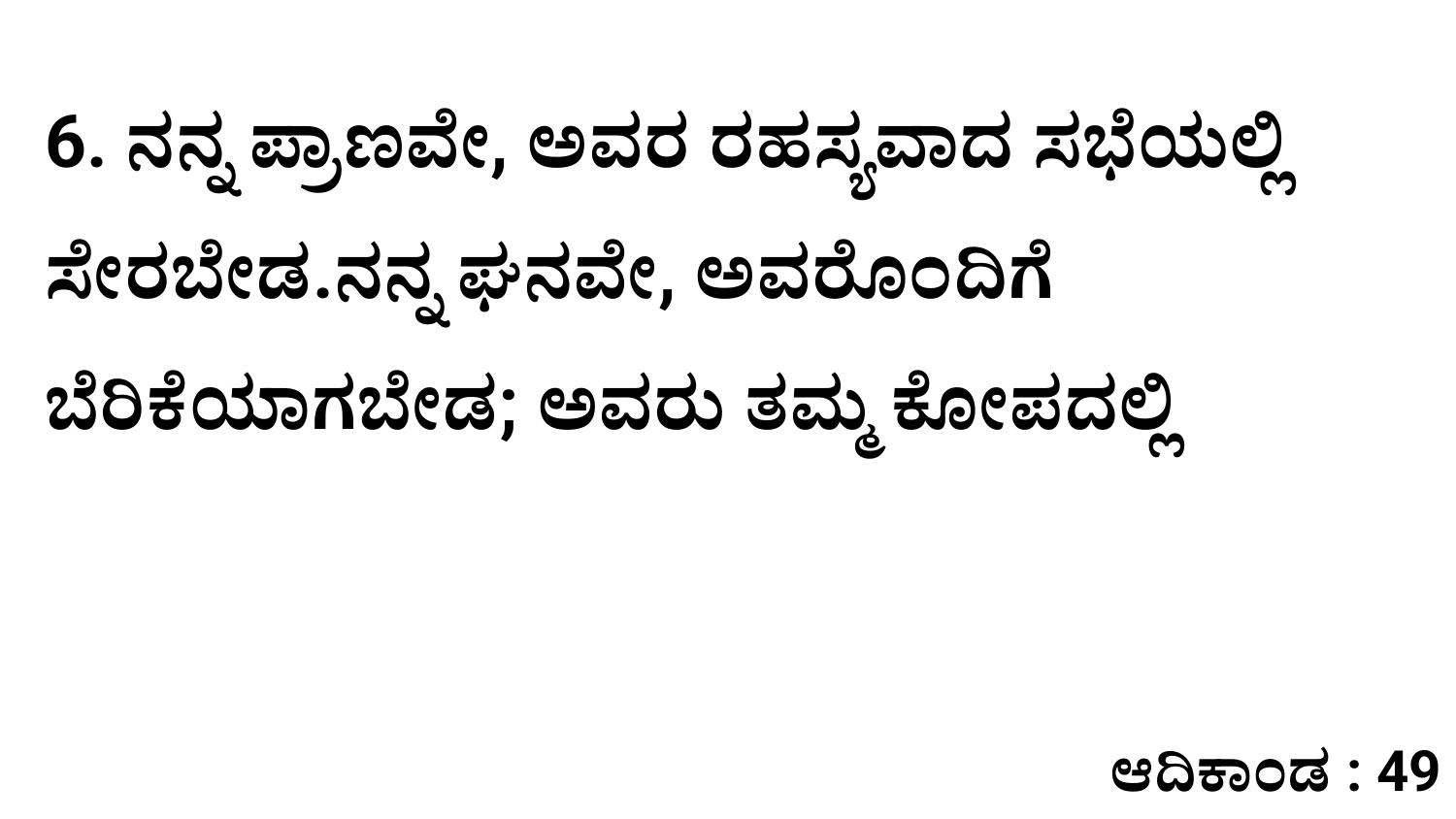

6. ನನ್ನ ಪ್ರಾಣವೇ, ಅವರ ರಹಸ್ಯವಾದ ಸಭೆಯಲ್ಲಿ ಸೇರಬೇಡ.ನನ್ನ ಘನವೇ, ಅವರೊಂದಿಗೆ ಬೆರಿಕೆಯಾಗಬೇಡ; ಅವರು ತಮ್ಮ ಕೋಪದಲ್ಲಿ
ಆದಿಕಾಂಡ : 49